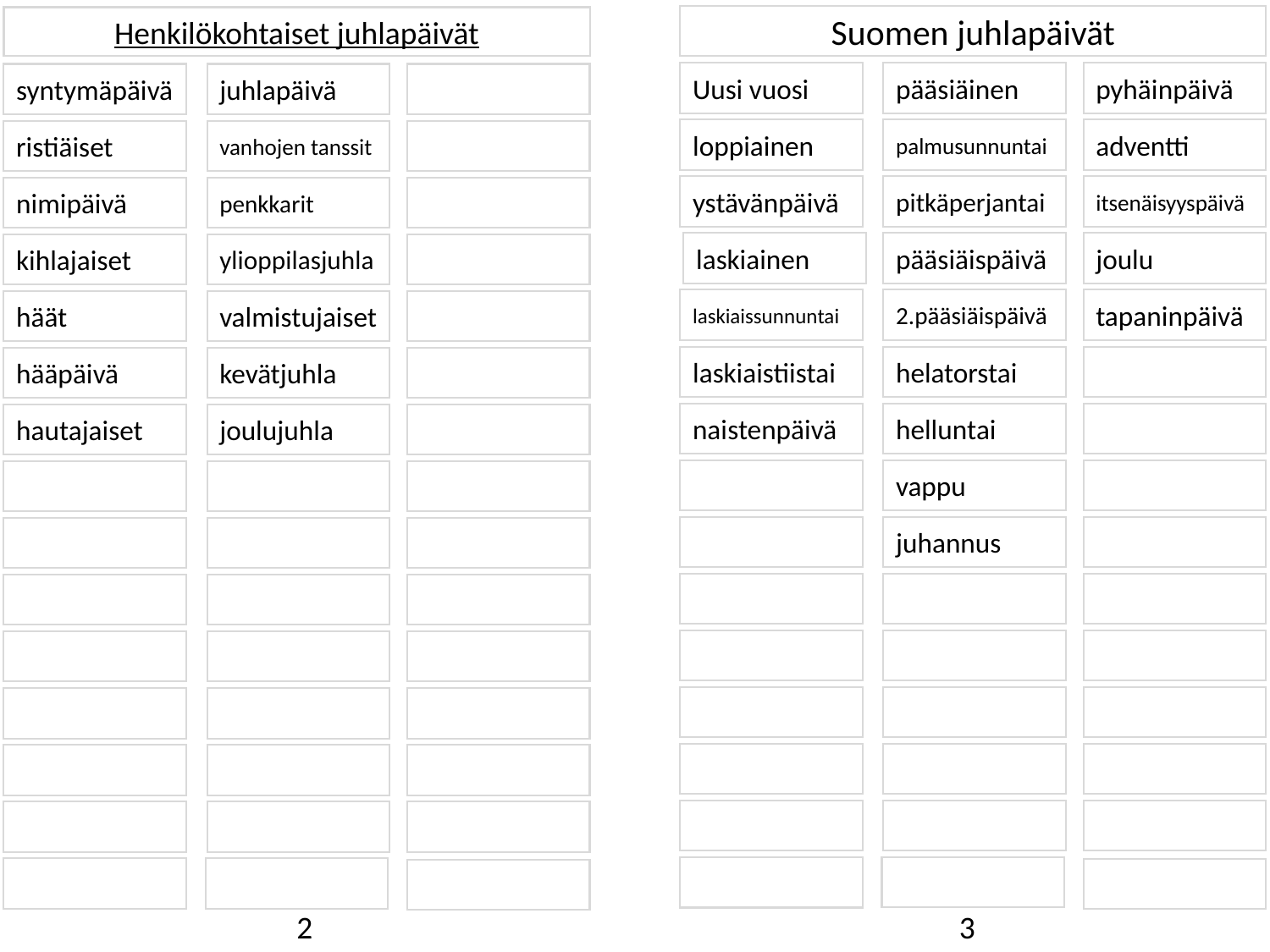

Suomen juhlapäivät
Henkilökohtaiset juhlapäivät
Uusi vuosi
pääsiäinen
pyhäinpäivä
syntymäpäivä
juhlapäivä

loppiainen
palmusunnuntai
adventti
ristiäiset
vanhojen tanssit

ystävänpäivä
pitkäperjantai
itsenäisyyspäivä
nimipäivä
penkkarit

laskiainen
pääsiäispäivä
joulu
kihlajaiset
ylioppilasjuhla

laskiaissunnuntai
2.pääsiäispäivä
tapaninpäivä
häät
valmistujaiset

laskiaistiistai
helatorstai

hääpäivä
kevätjuhla

naistenpäivä
helluntai

hautajaiset
joulujuhla

vappu

juhannus

2
3